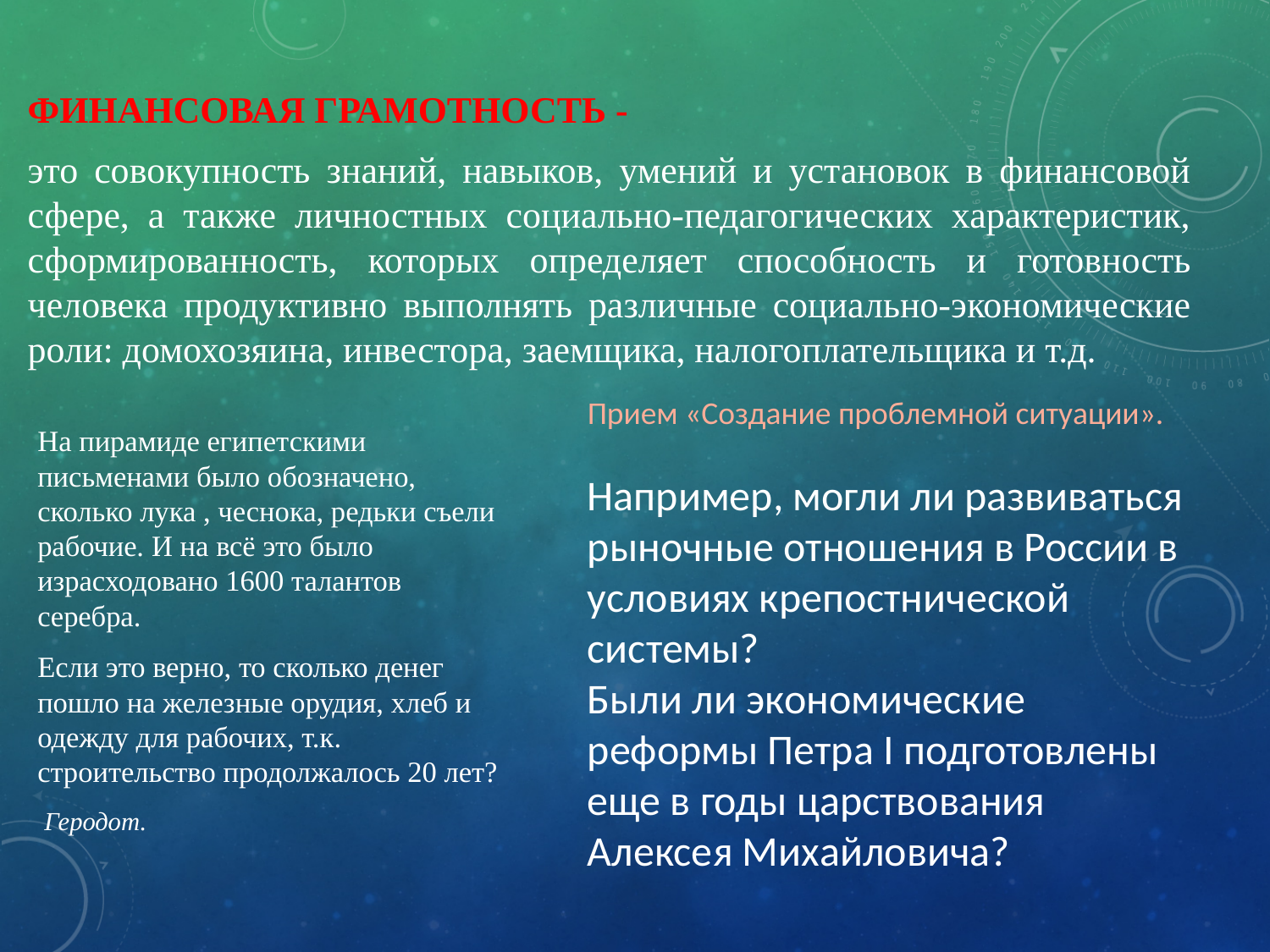

ФИНАНСОВАЯ ГРАМОТНОСТЬ -
это совокупность знаний, навыков, умений и установок в финансовой сфере, а также личностных социально-педагогических характеристик, сформированность, которых определяет способность и готовность человека продуктивно выполнять различные социально-экономические роли: домохозяина, инвестора, заемщика, налогоплательщика и т.д.
Прием «Создание проблемной ситуации».

Например, могли ли развиваться рыночные отношения в России в условиях крепостнической системы?
Были ли экономические реформы Петра I подготовлены еще в годы царствования Алексея Михайловича?
На пирамиде египетскими письменами было обозначено, сколько лука , чеснока, редьки съели рабочие. И на всё это было израсходовано 1600 талантов серебра.
Если это верно, то сколько денег пошло на железные орудия, хлеб и одежду для рабочих, т.к. строительство продолжалось 20 лет?
 Геродот.